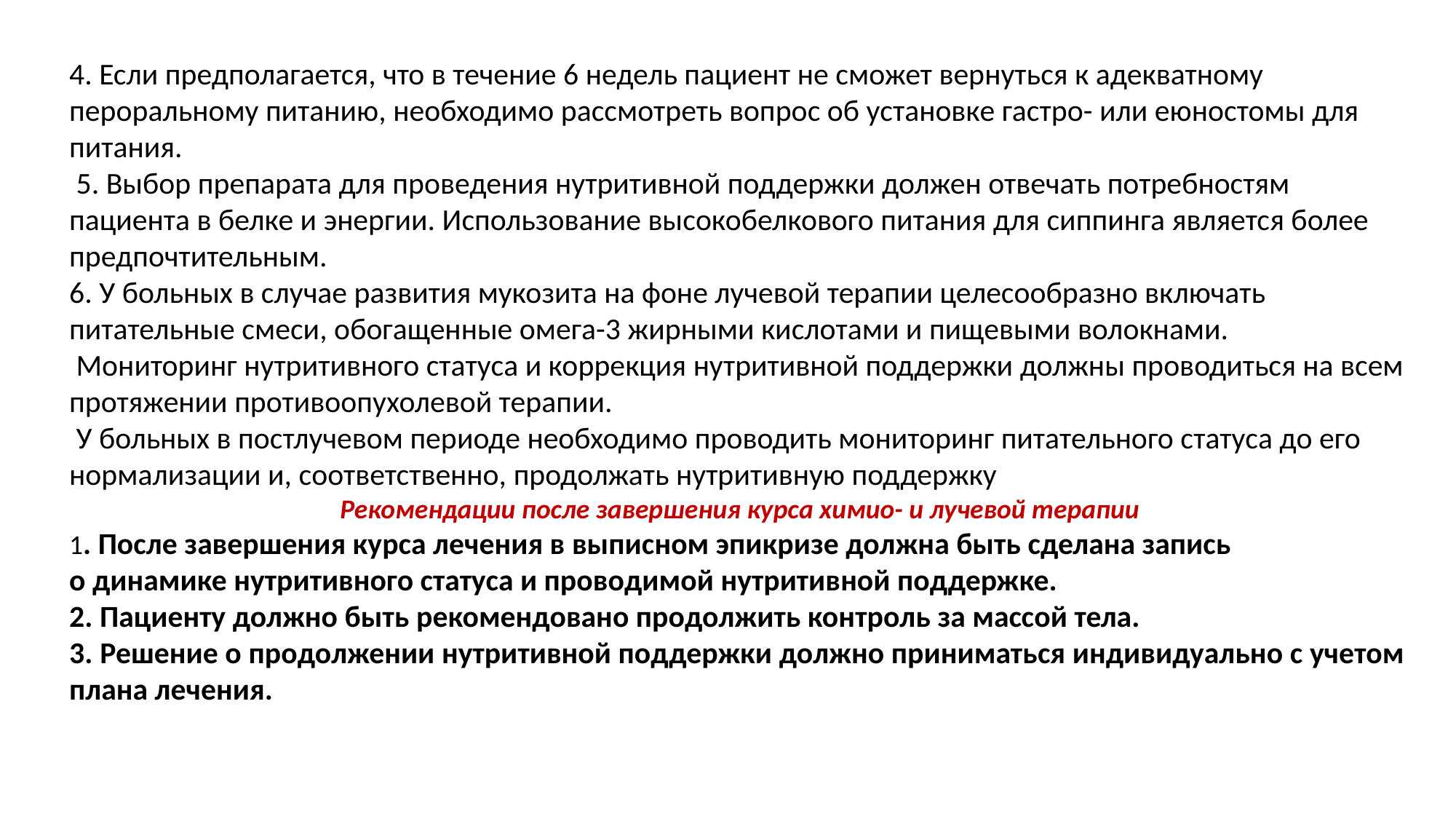

4. Если предполагается, что в течение 6 недель пациент не сможет вернуться к адекватному пероральному питанию, необходимо рассмотреть вопрос об установке гастро- или еюностомы для питания.
 5. Выбор препарата для проведения нутритивной поддержки должен отвечать потребностям пациента в белке и энергии. Использование высокобелкового питания для сиппинга является более предпочтительным.
6. У больных в случае развития мукозита на фоне лучевой терапии целесообразно включать питательные смеси, обогащенные омега-3 жирными кислотами и пищевыми волокнами.
 Мониторинг нутритивного статуса и коррекция нутритивной поддержки должны проводиться на всем протяжении противоопухолевой терапии.
 У больных в постлучевом периоде необходимо проводить мониторинг питательного статуса до его нормализации и, соответственно, продолжать нутритивную поддержку
 Рекомендации после завершения курса химио- и лучевой терапии
1. После завершения курса лечения в выписном эпикризе должна быть сделана запись
о динамике нутритивного статуса и проводимой нутритивной поддержке.
2. Пациенту должно быть рекомендовано продолжить контроль за массой тела.
3. Решение о продолжении нутритивной поддержки должно приниматься индивидуально с учетом плана лечения.